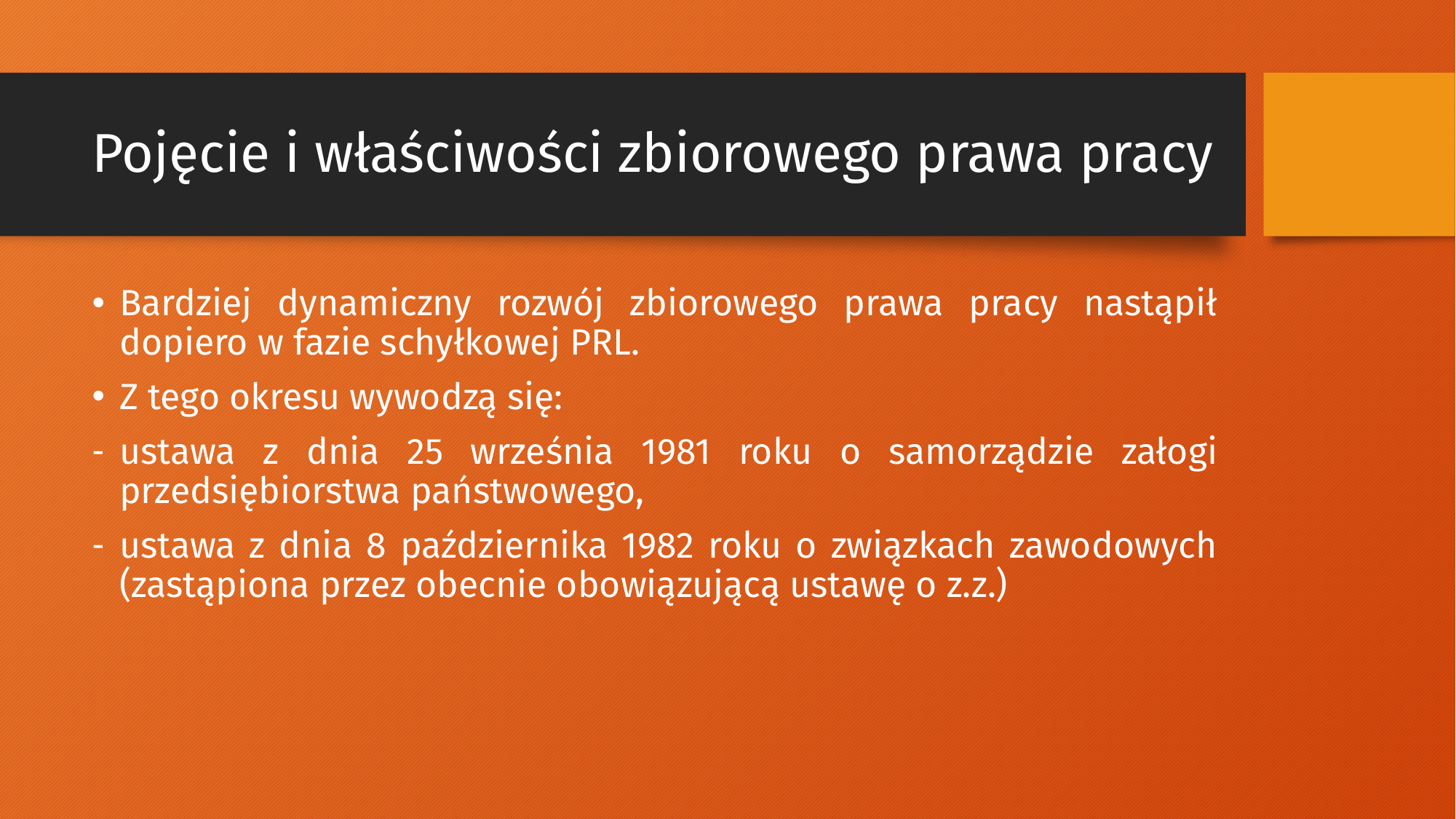

# Pojęcie i właściwości zbiorowego prawa pracy
Bardziej dynamiczny rozwój zbiorowego prawa pracy nastąpił dopiero w fazie schyłkowej PRL.
Z tego okresu wywodzą się:
ustawa z dnia 25 września 1981 roku o samorządzie załogi przedsiębiorstwa państwowego,
ustawa z dnia 8 października 1982 roku o związkach zawodowych (zastąpiona przez obecnie obowiązującą ustawę o z.z.)